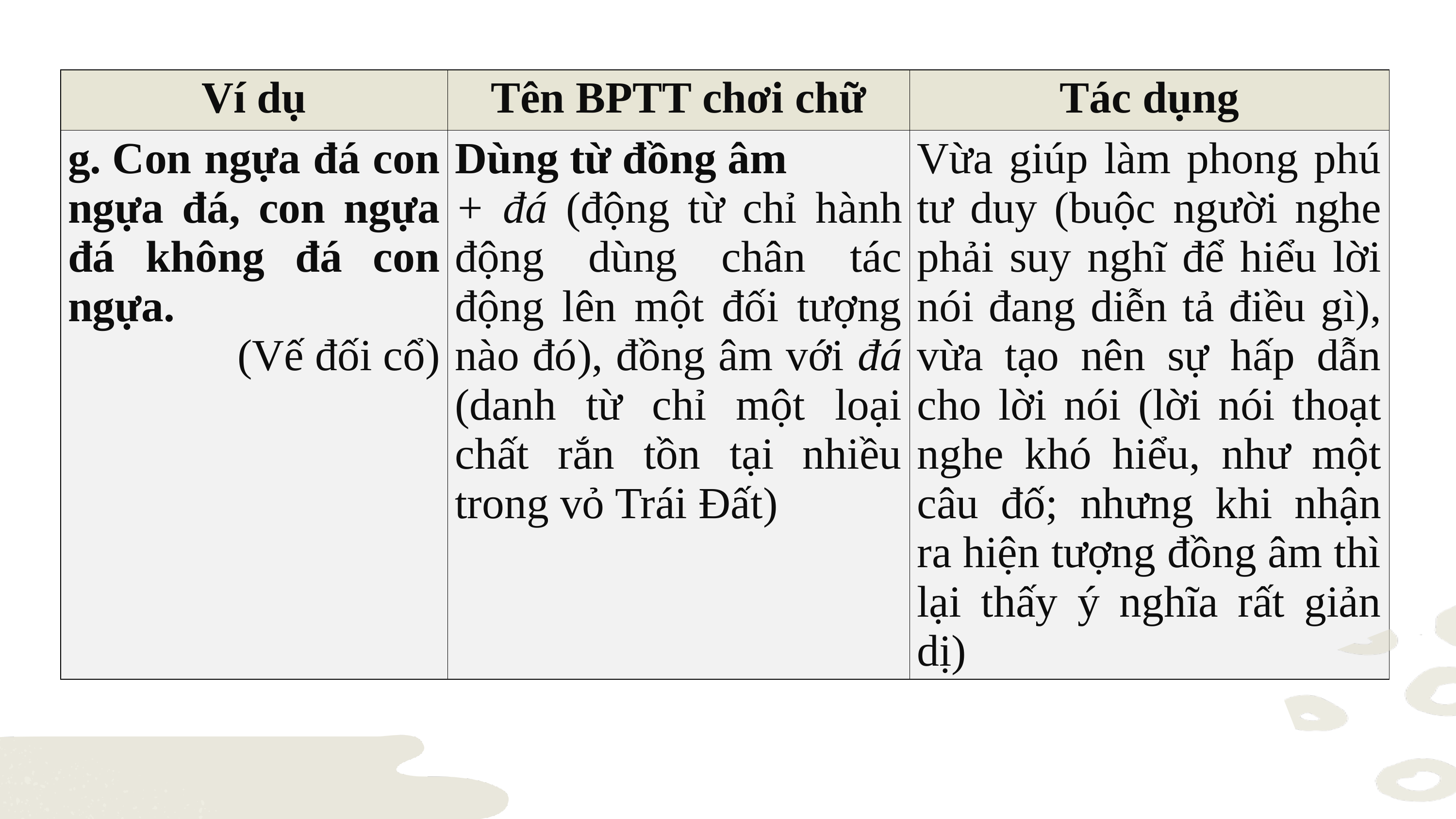

| Ví dụ | Tên BPTT chơi chữ | Tác dụng |
| --- | --- | --- |
| g. Con ngựa đá con ngựa đá, con ngựa đá không đá con ngựa.  (Vế đối cổ) | Dùng từ đồng âm + đá (động từ chỉ hành động dùng chân tác động lên một đối tượng nào đó), đồng âm với đá (danh từ chỉ một loại chất rắn tồn tại nhiều trong vỏ Trái Đất) | Vừa giúp làm phong phú tư duy (buộc người nghe phải suy nghĩ để hiểu lời nói đang diễn tả điều gì), vừa tạo nên sự hấp dẫn cho lời nói (lời nói thoạt nghe khó hiểu, như một câu đố; nhưng khi nhận ra hiện tượng đồng âm thì lại thấy ý nghĩa rất giản dị) |